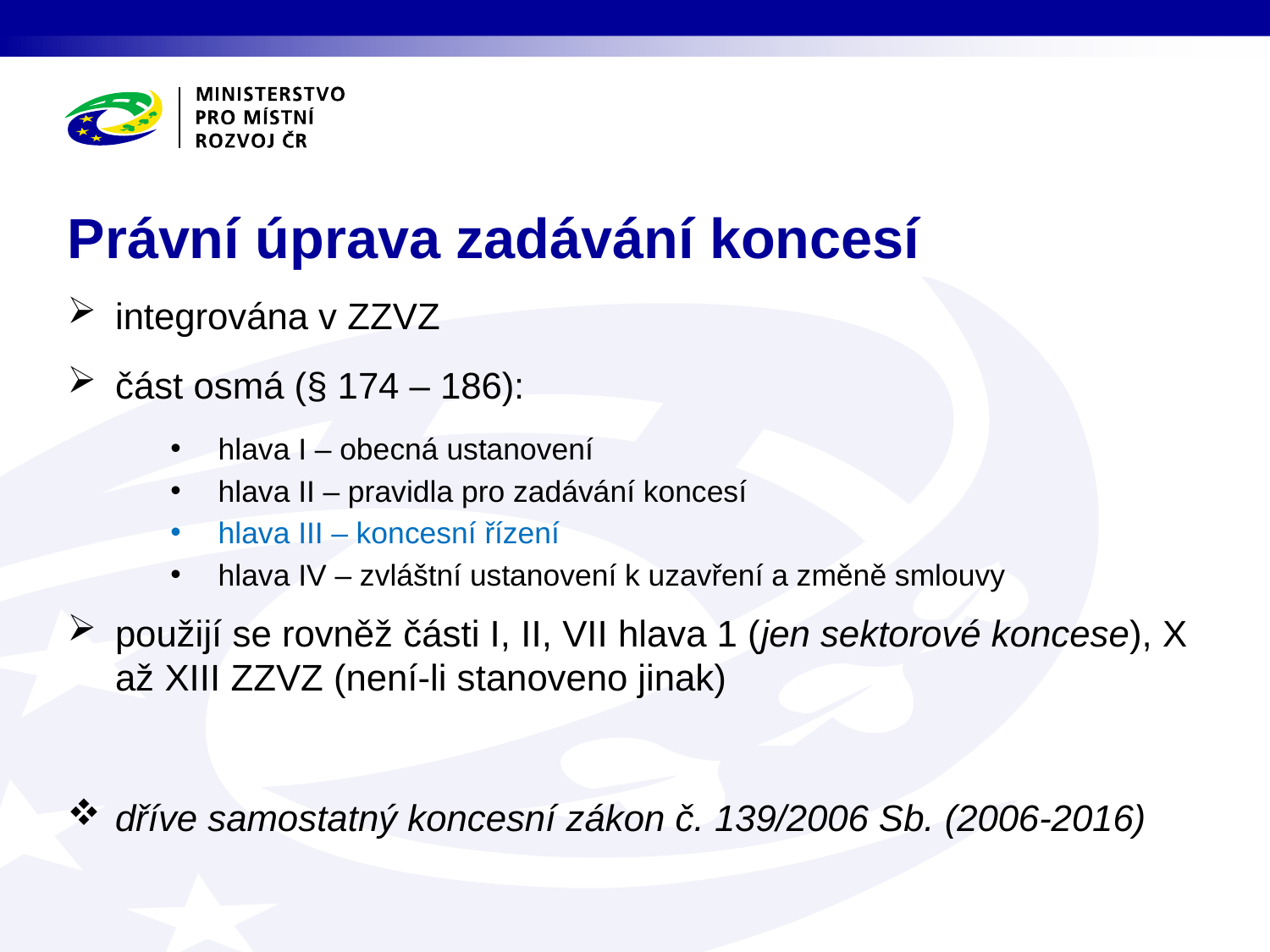

# Právní úprava zadávání koncesí
integrována v ZZVZ
část osmá (§ 174 – 186):
hlava I – obecná ustanovení
hlava II – pravidla pro zadávání koncesí
hlava III – koncesní řízení
hlava IV – zvláštní ustanovení k uzavření a změně smlouvy
použijí se rovněž části I, II, VII hlava 1 (jen sektorové koncese), X až XIII ZZVZ (není-li stanoveno jinak)

dříve samostatný koncesní zákon č. 139/2006 Sb. (2006-2016)